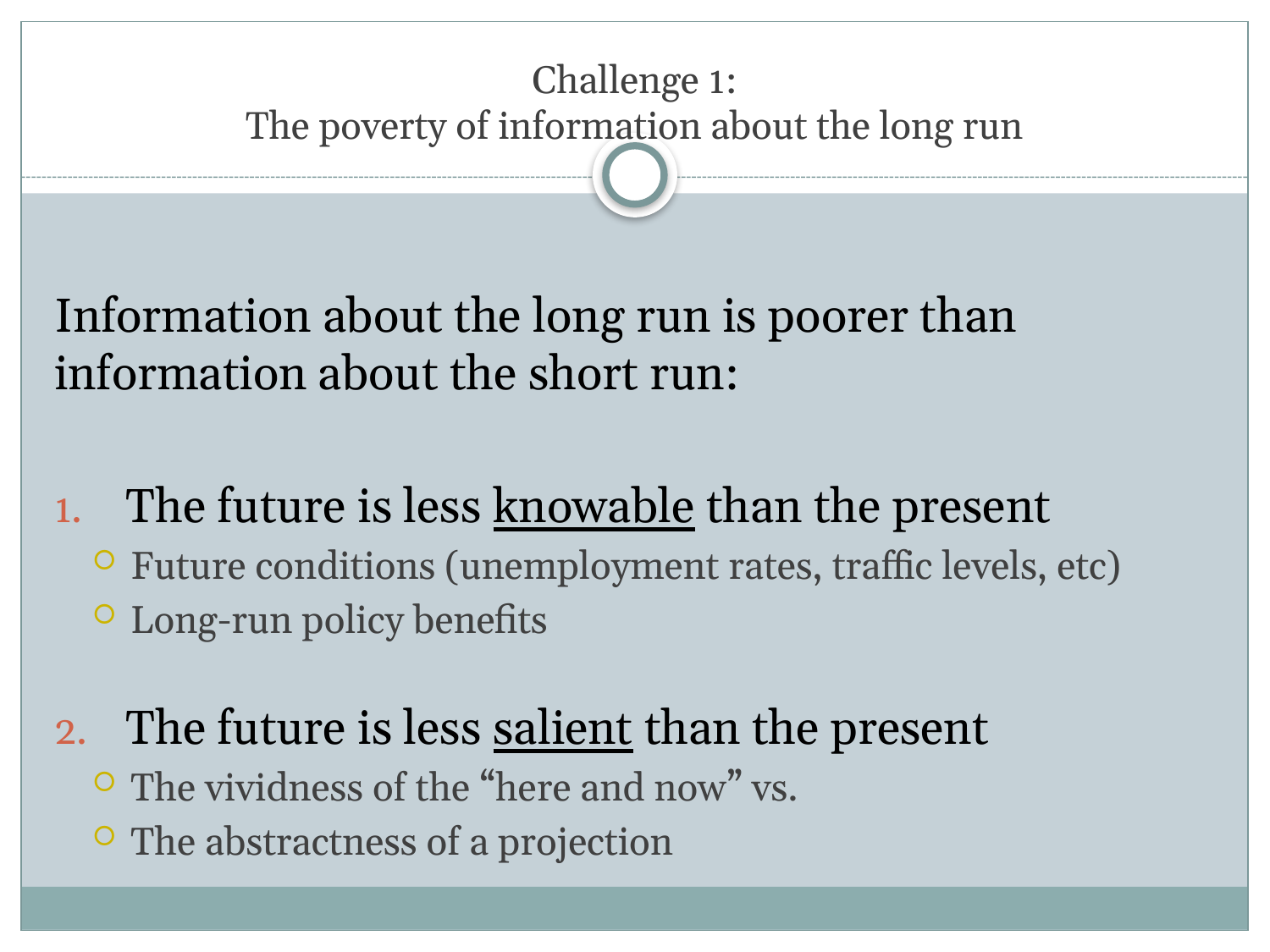

# Challenge 1: The poverty of information about the long run

Information about the long run is poorer than information about the short run:

The future is less knowable than the present
Future conditions (unemployment rates, traffic levels, etc)
Long-run policy benefits
The future is less salient than the present
The vividness of the “here and now” vs.
The abstractness of a projection